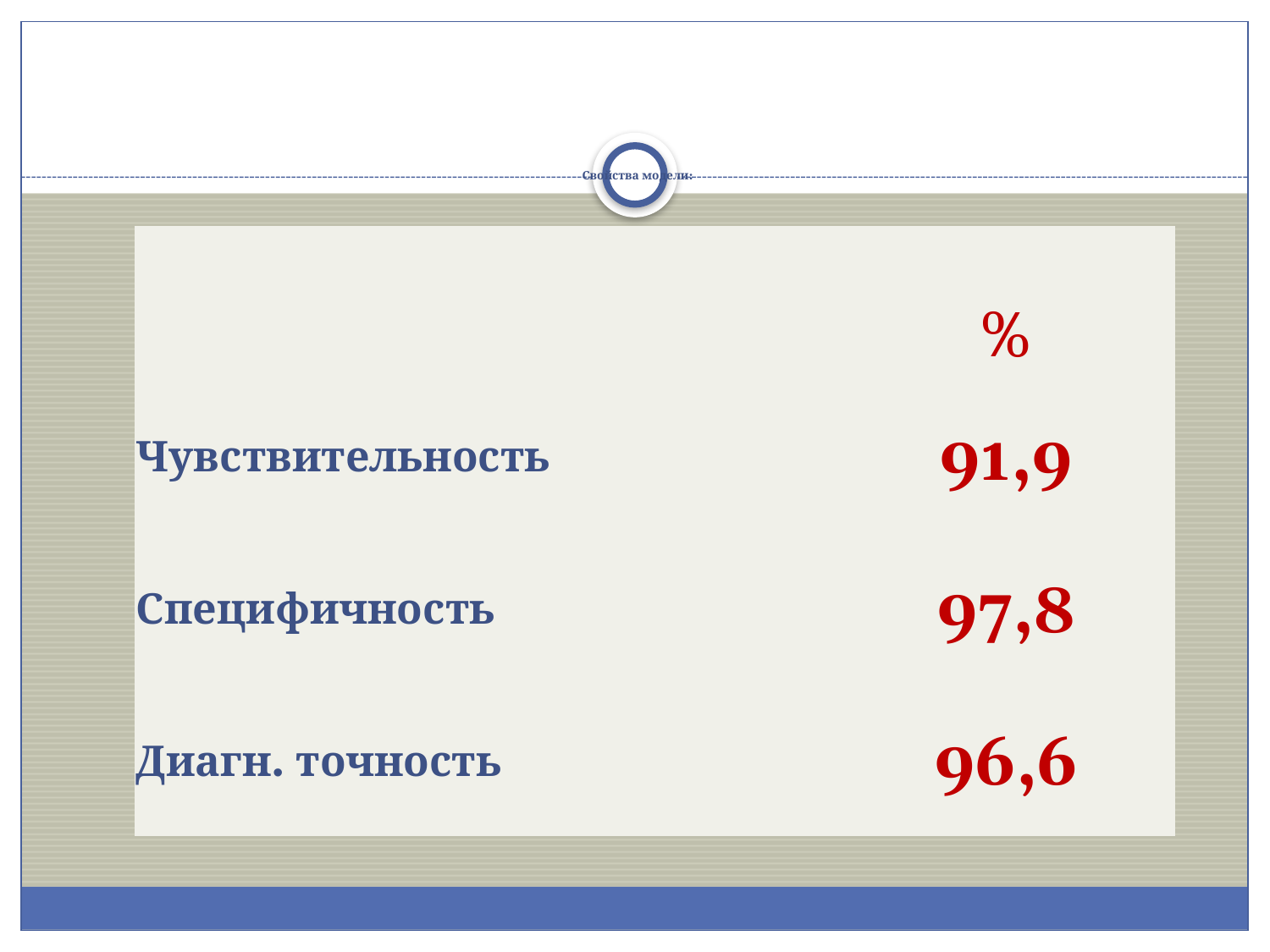

# Свойства модели:
|  | % |
| --- | --- |
| Чувствительность | 91,9 |
| Специфичность | 97,8 |
| Диагн. точность | 96,6 |